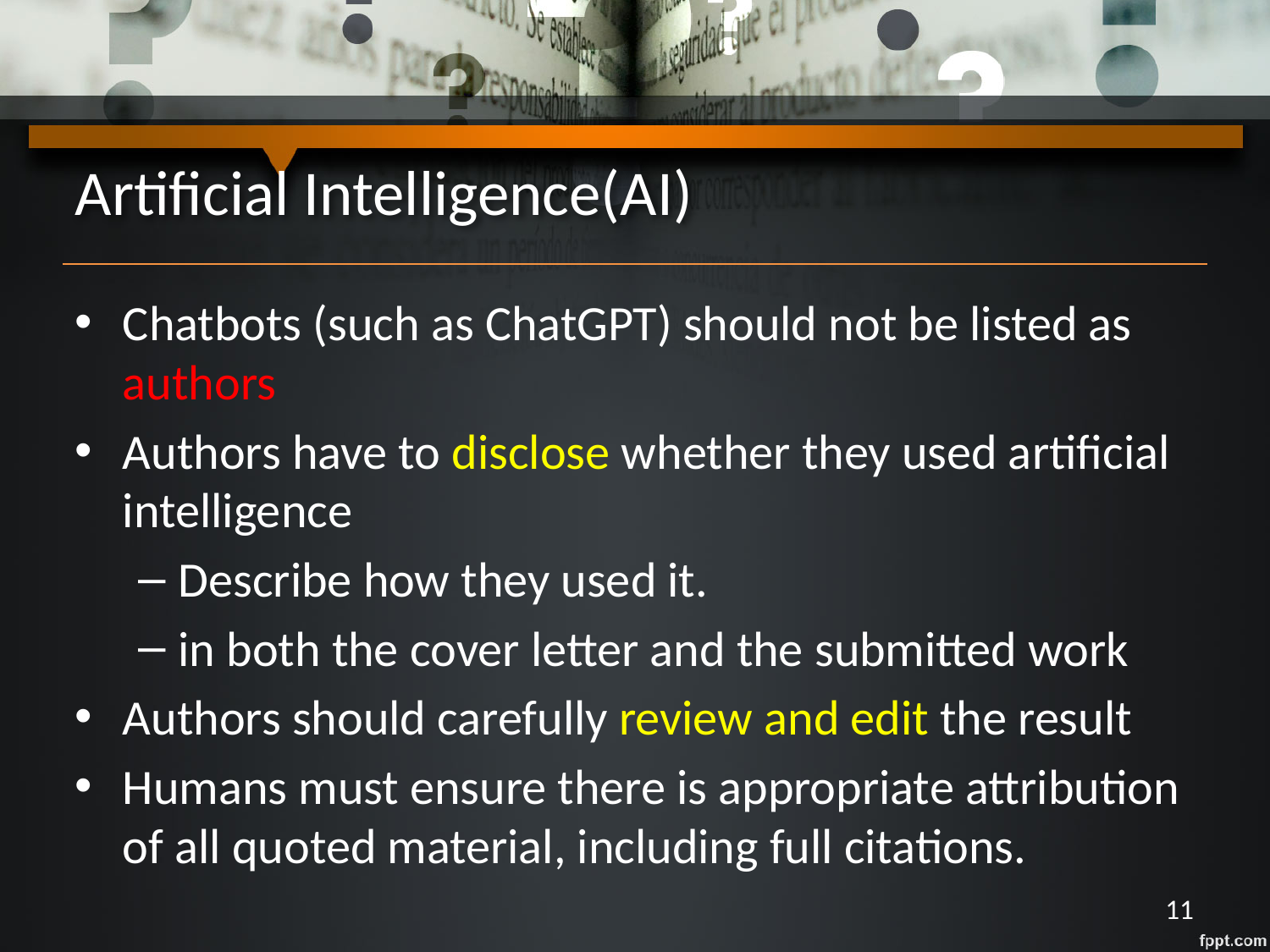

# Artificial Intelligence(AI)
Chatbots (such as ChatGPT) should not be listed as authors
Authors have to disclose whether they used artificial intelligence
Describe how they used it.
in both the cover letter and the submitted work
Authors should carefully review and edit the result
Humans must ensure there is appropriate attribution of all quoted material, including full citations.
11